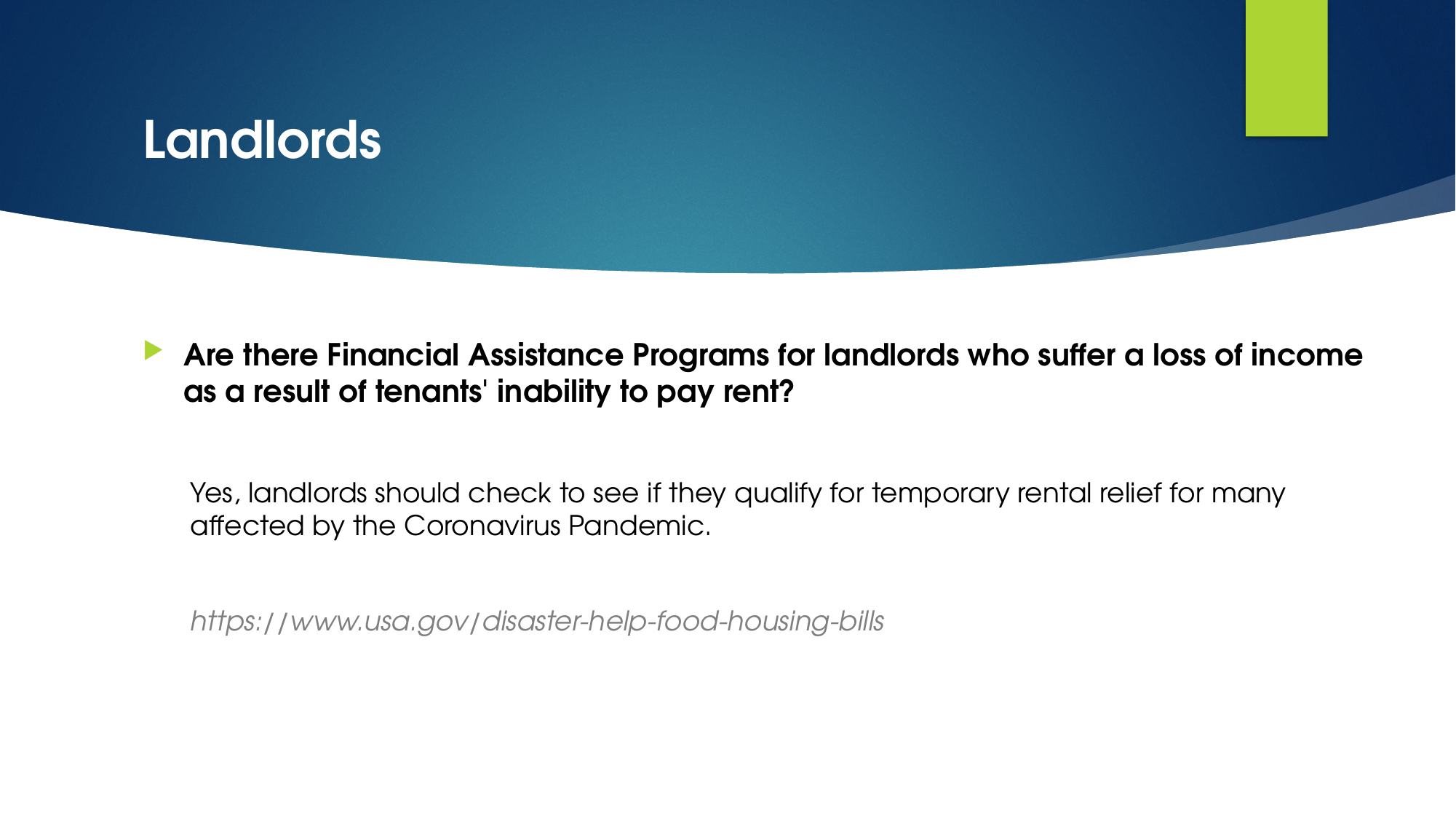

# Landlords

Are there Financial Assistance Programs for landlords who suffer a loss of income as a result of tenants' inability to pay rent?

Yes, landlords should check to see if they qualify for temporary rental relief for many affected by the Coronavirus Pandemic.

https://www.usa.gov/disaster-help-food-housing-bills